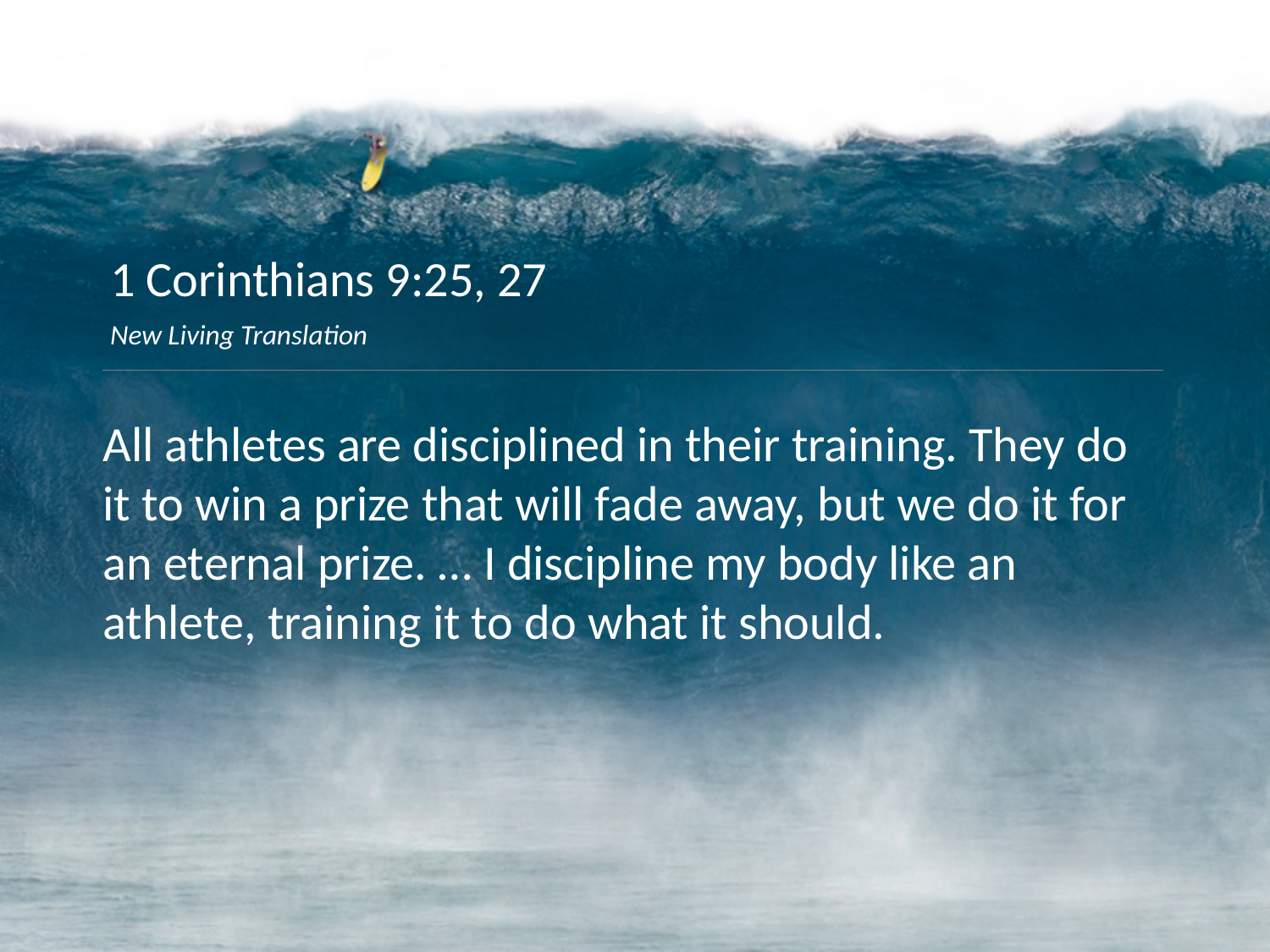

1 Corinthians 9:25, 27
New Living Translation

All athletes are disciplined in their training. They do it to win a prize that will fade away, but we do it for an eternal prize. … I discipline my body like an athlete, training it to do what it should.